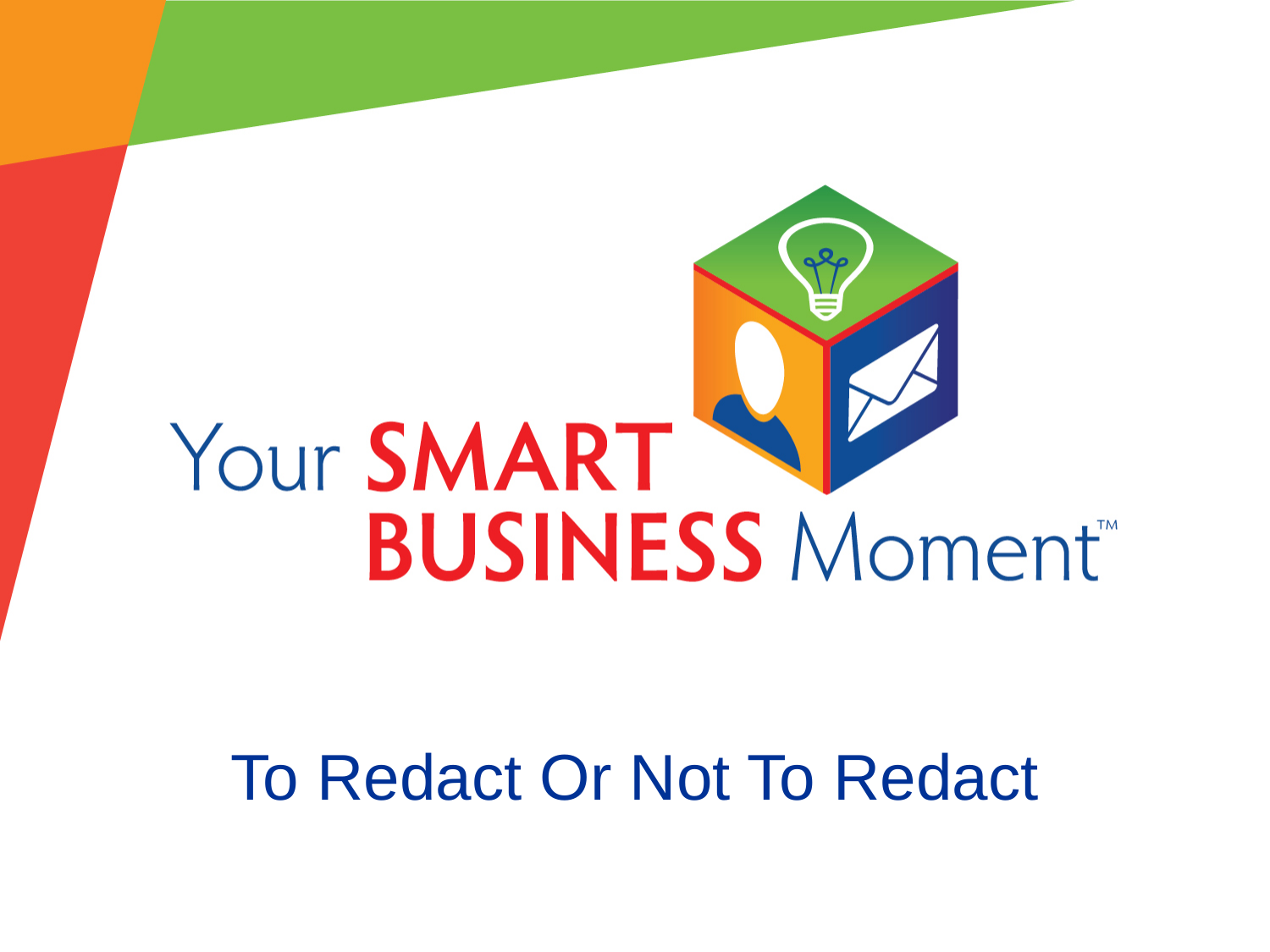

# To Redact Or Not To Redact